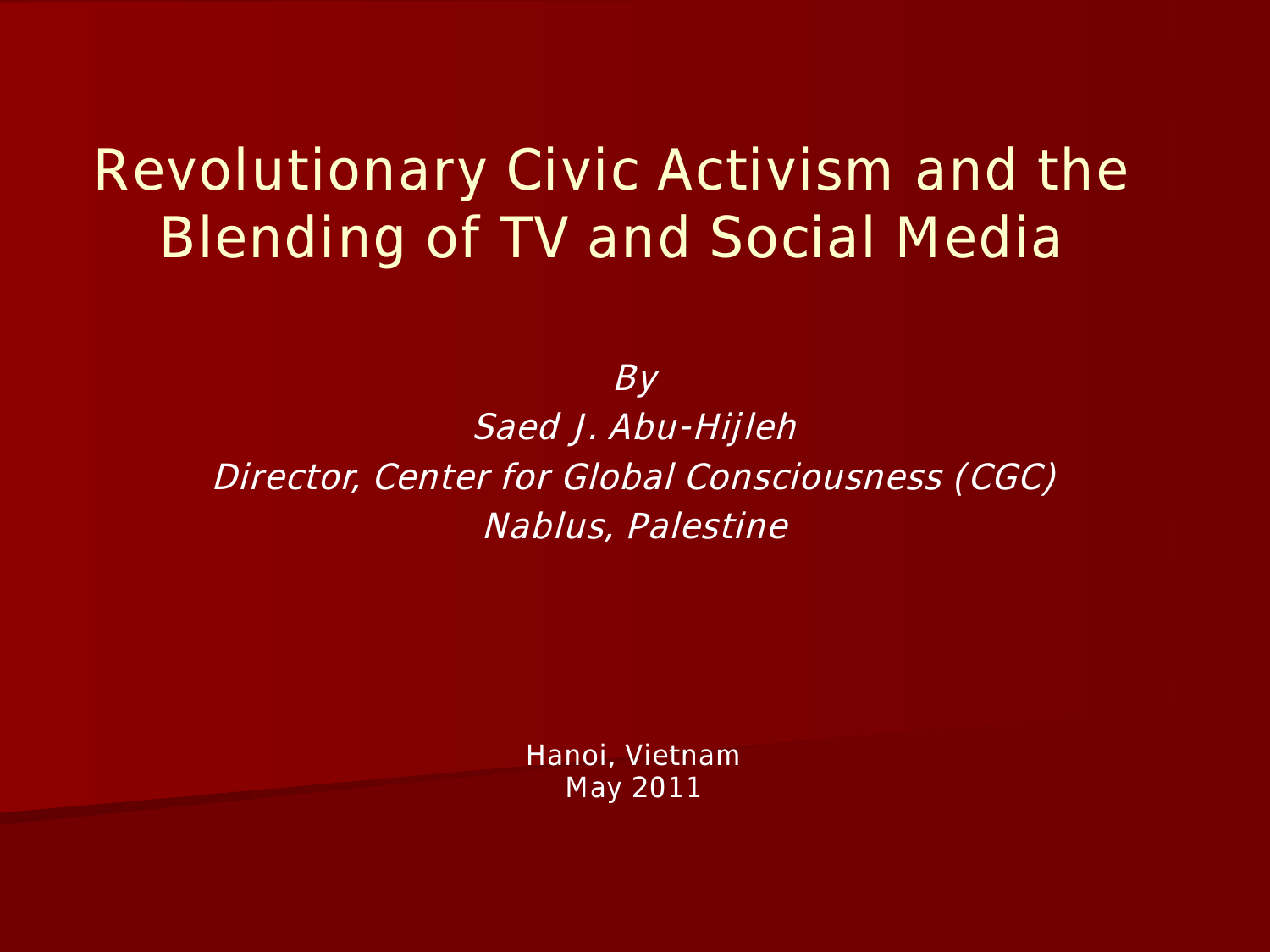

# Revolutionary Civic Activism and the Blending of TV and Social Media
By
Saed J. Abu-Hijleh
Director, Center for Global Consciousness (CGC)
Nablus, Palestine

Hanoi, Vietnam
May 2011